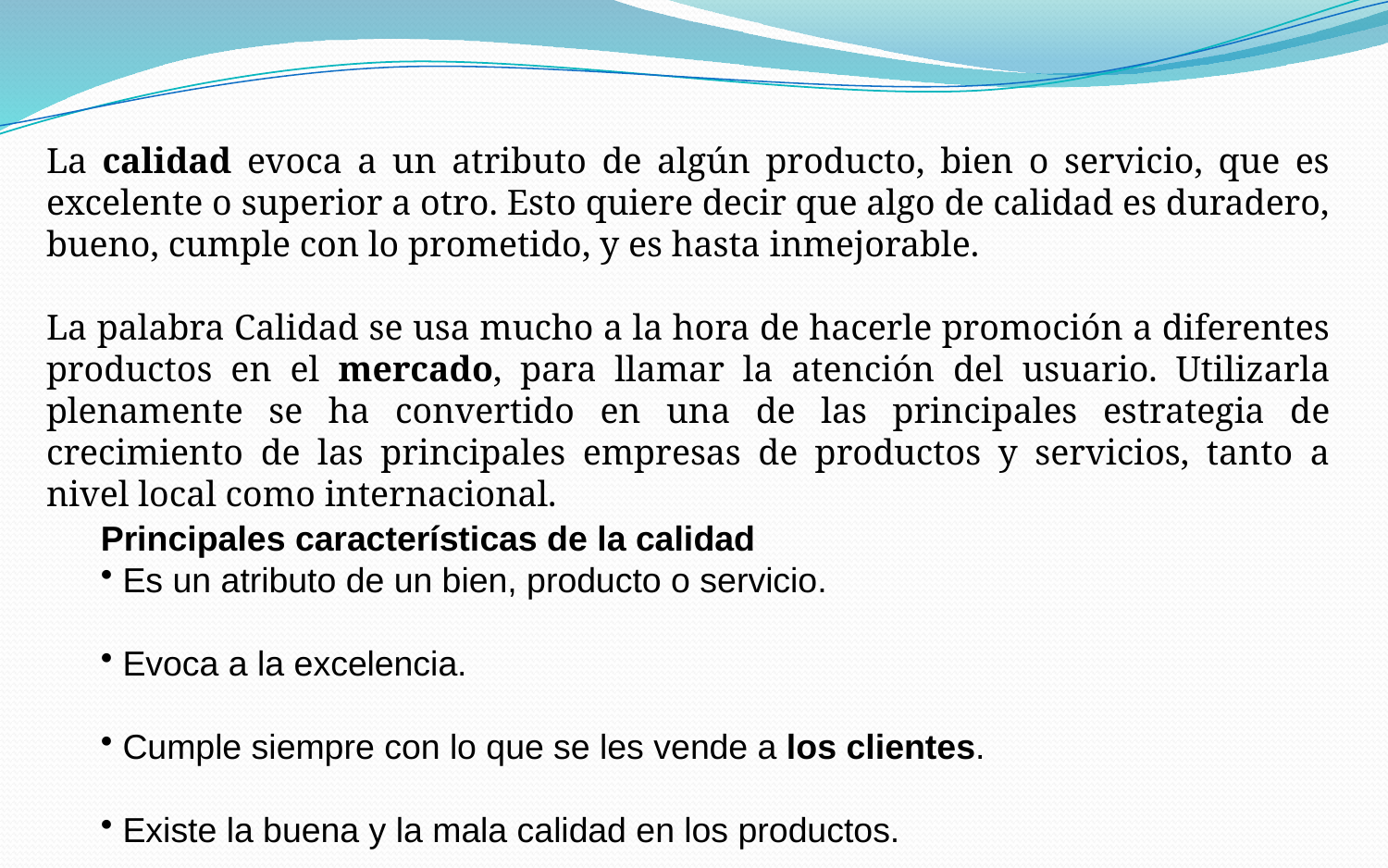

La calidad evoca a un atributo de algún producto, bien o servicio, que es excelente o superior a otro. Esto quiere decir que algo de calidad es duradero, bueno, cumple con lo prometido, y es hasta inmejorable.

La palabra Calidad se usa mucho a la hora de hacerle promoción a diferentes productos en el mercado, para llamar la atención del usuario. Utilizarla plenamente se ha convertido en una de las principales estrategia de crecimiento de las principales empresas de productos y servicios, tanto a nivel local como internacional.
Principales características de la calidad
 Es un atributo de un bien, producto o servicio.

 Evoca a la excelencia.

 Cumple siempre con lo que se les vende a los clientes.

 Existe la buena y la mala calidad en los productos.